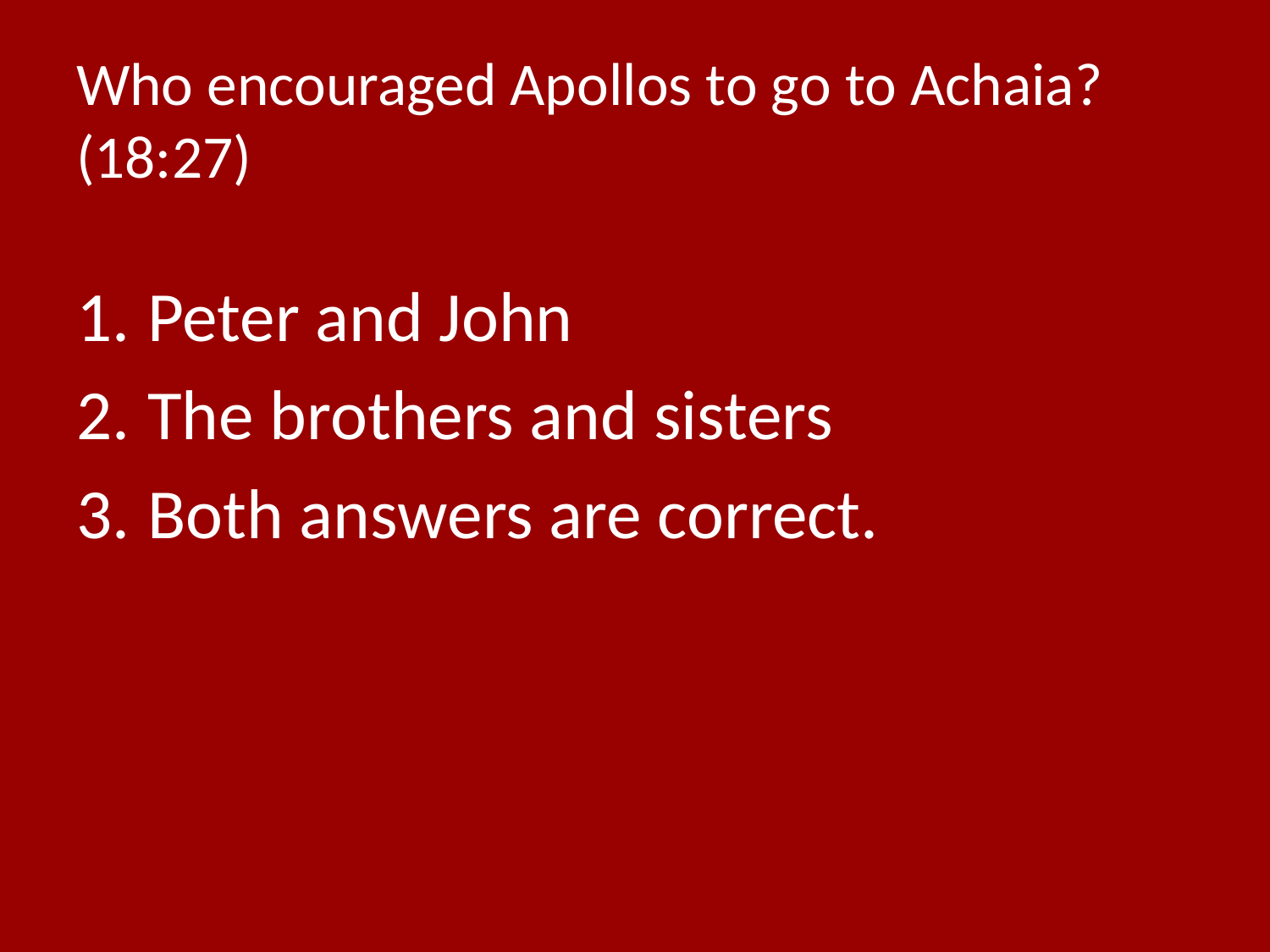

# Who encouraged Apollos to go to Achaia?  (18:27)
Peter and John
The brothers and sisters
Both answers are correct.